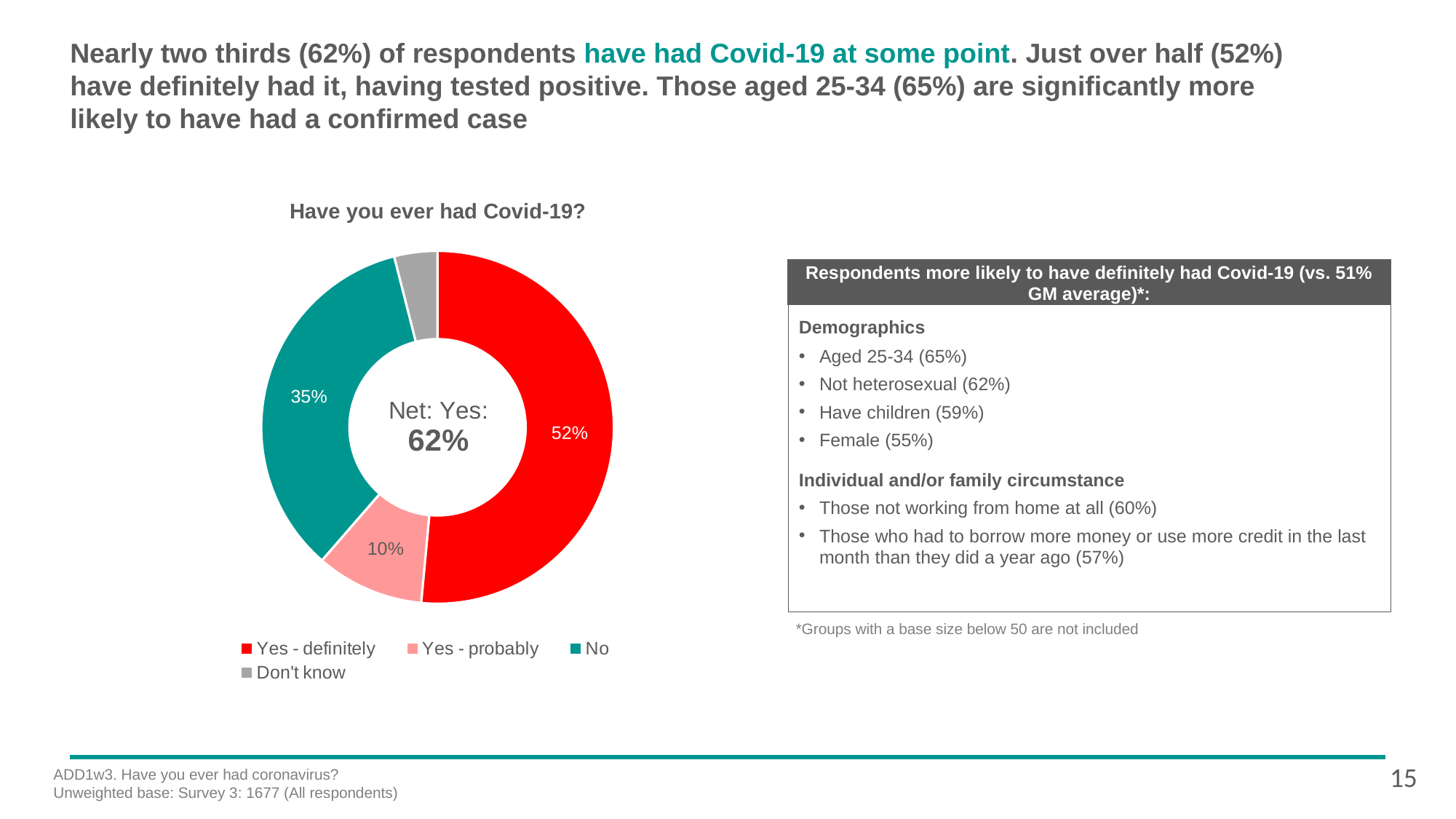

# Nearly two thirds (62%) of respondents have had Covid-19 at some point. Just over half (52%) have definitely had it, having tested positive. Those aged 25-34 (65%) are significantly more likely to have had a confirmed case
Have you ever had Covid-19?

### Chart

| Category | Column1 |
|---|---|
| Yes - definitely  | 0.52 |
| Yes - probably  | 0.1 |
| No | 0.35 |
| Don't know | 0.04 |
Respondents more likely to have definitely had Covid-19 (vs. 51% GM average)*:
Demographics
Aged 25-34 (65%)
Not heterosexual (62%)
Have children (59%)
Female (55%)
Individual and/or family circumstance
Those not working from home at all (60%)
Those who had to borrow more money or use more credit in the last month than they did a year ago (57%)
 *Groups with a base size below 50 are not included
15
ADD1w3. Have you ever had coronavirus?
Unweighted base: Survey 3: 1677 (All respondents)